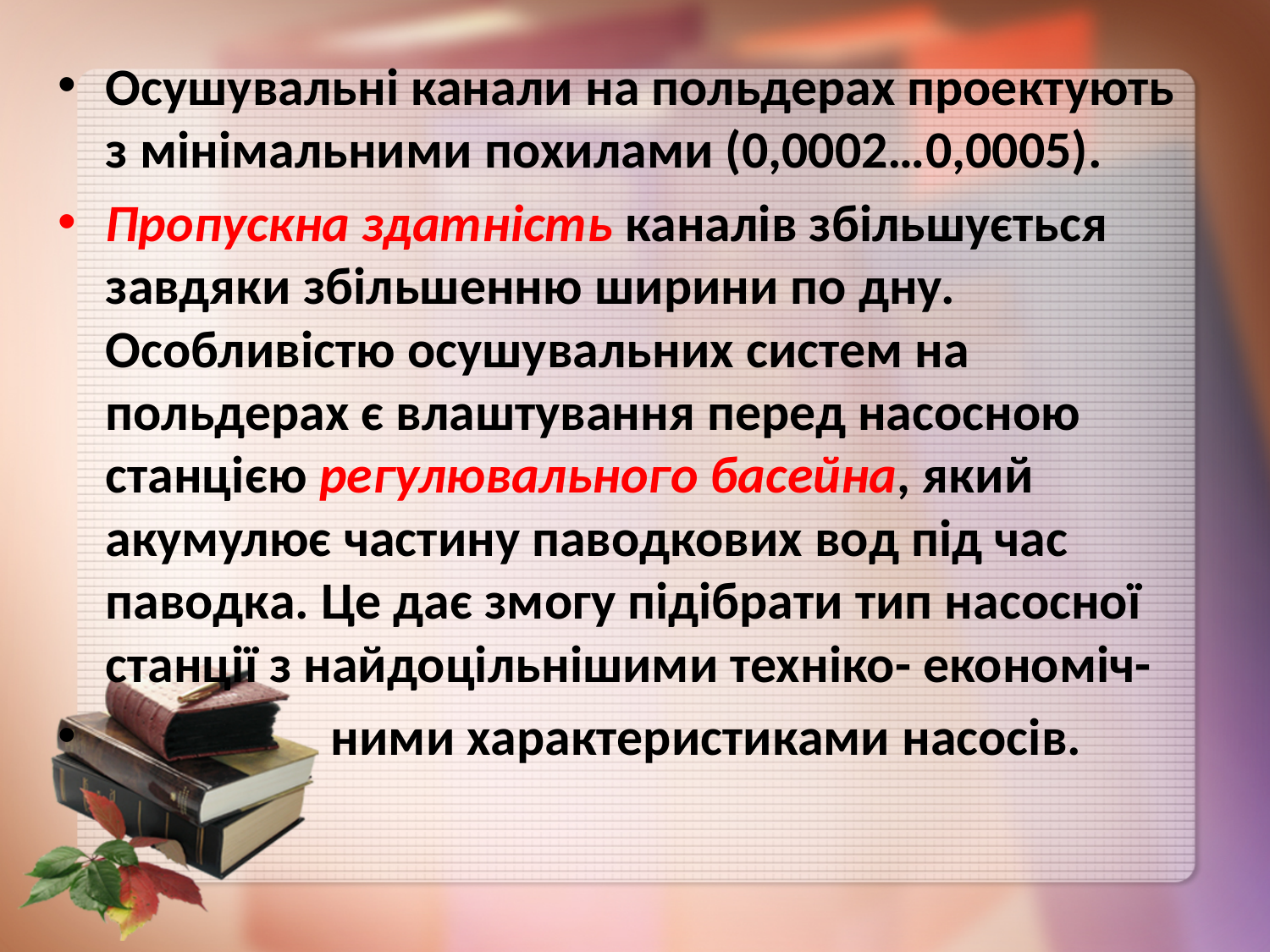

Осушувальні канали на польдерах проектують з мінімальними похилами (0,0002…0,0005).
Пропускна здатність каналів збільшується завдяки збільшенню ширини по дну. Особливістю осушувальних систем на польдерах є влаштування перед насосною станцією регулювального басейна, який  акумулює частину паводкових вод під час паводка. Це дає змогу підібрати тип насосної станції з найдоцільнішими техніко- економіч-
                   ними характеристиками насосів.